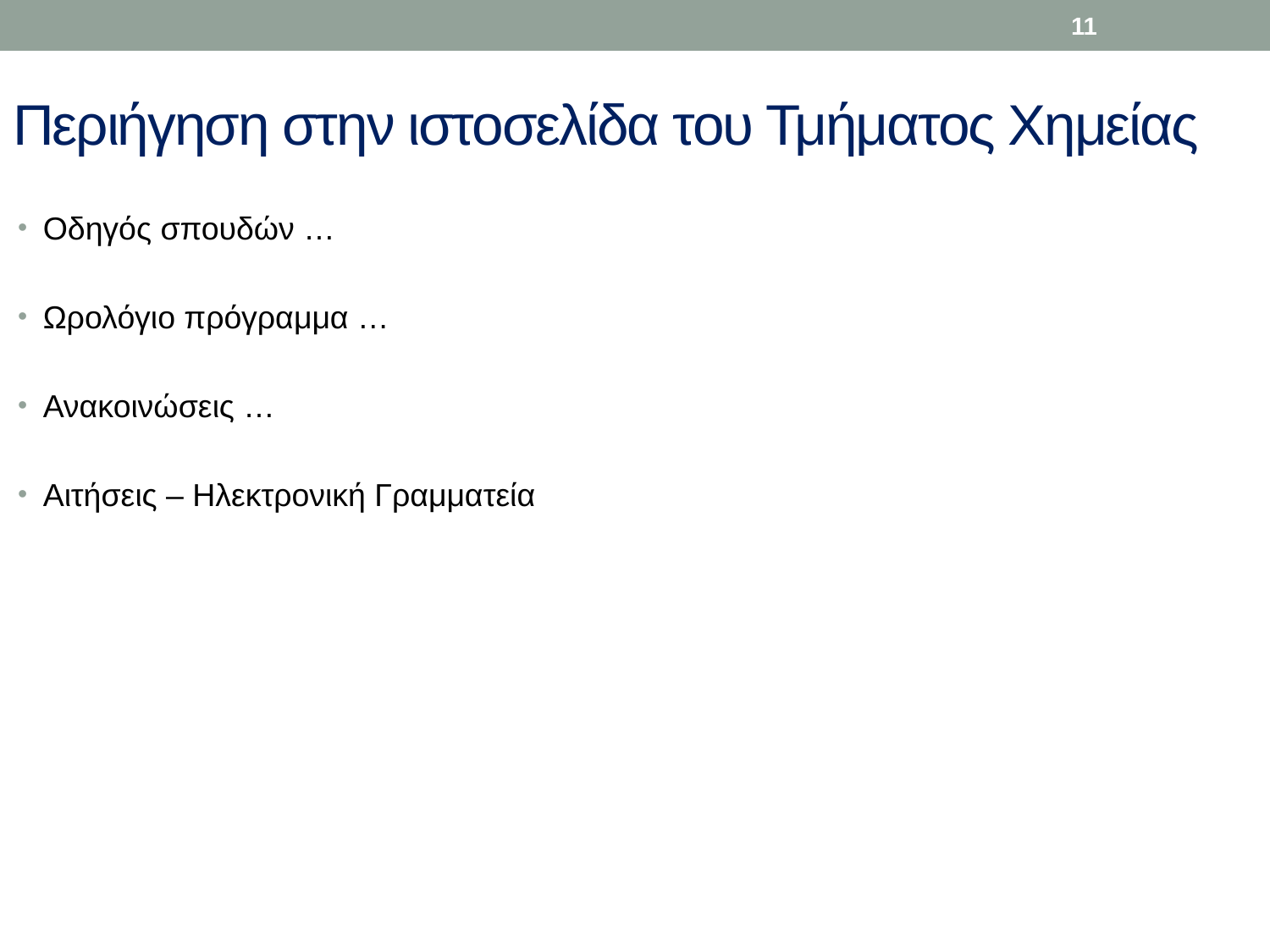

11
# Περιήγηση στην ιστοσελίδα του Τμήματος Χημείας
Οδηγός σπουδών …

Ωρολόγιο πρόγραμμα …

Ανακοινώσεις …

Αιτήσεις – Ηλεκτρονική Γραμματεία